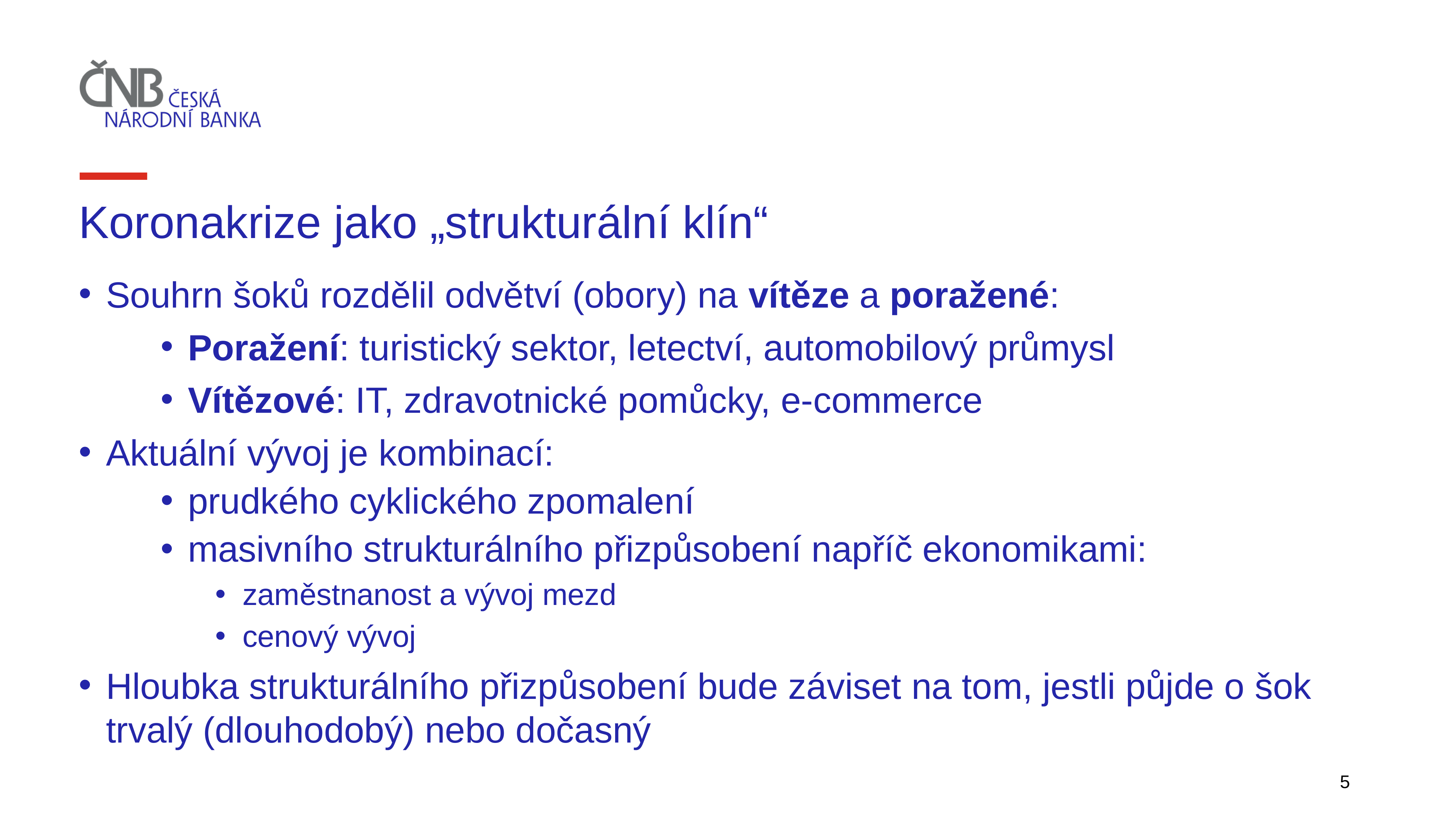

Koronakrize jako „strukturální klín“
Souhrn šoků rozdělil odvětví (obory) na vítěze a poražené:
Poražení: turistický sektor, letectví, automobilový průmysl
Vítězové: IT, zdravotnické pomůcky, e-commerce
Aktuální vývoj je kombinací:
prudkého cyklického zpomalení
masivního strukturálního přizpůsobení napříč ekonomikami:
zaměstnanost a vývoj mezd
cenový vývoj
Hloubka strukturálního přizpůsobení bude záviset na tom, jestli půjde o šok trvalý (dlouhodobý) nebo dočasný
5